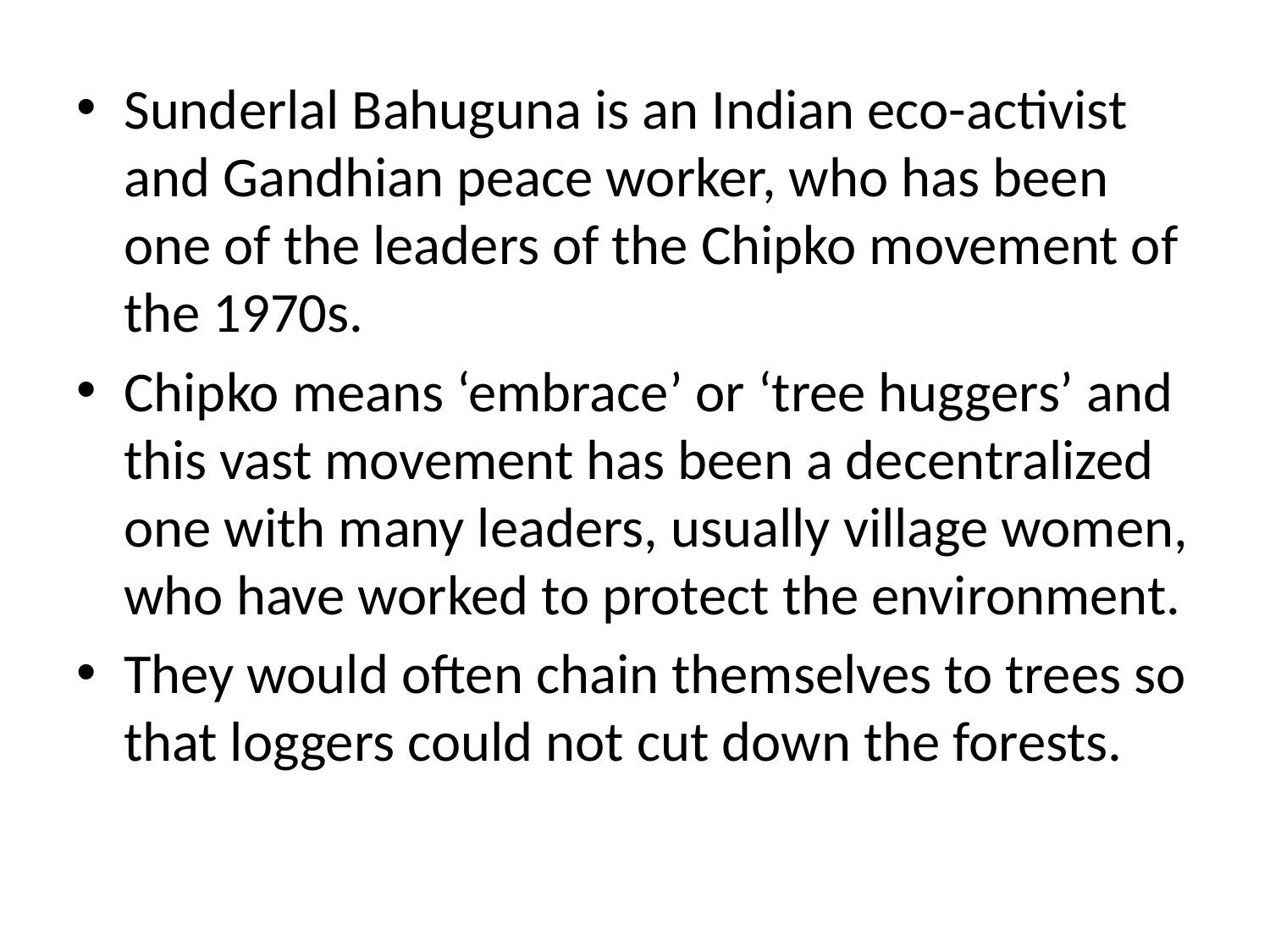

Sunderlal Bahuguna is an Indian eco-activist and Gandhian peace worker, who has been one of the leaders of the Chipko movement of the 1970s.
Chipko means ‘embrace’ or ‘tree huggers’ and this vast movement has been a decentralized one with many leaders, usually village women, who have worked to protect the environment.
They would often chain themselves to trees so that loggers could not cut down the forests.